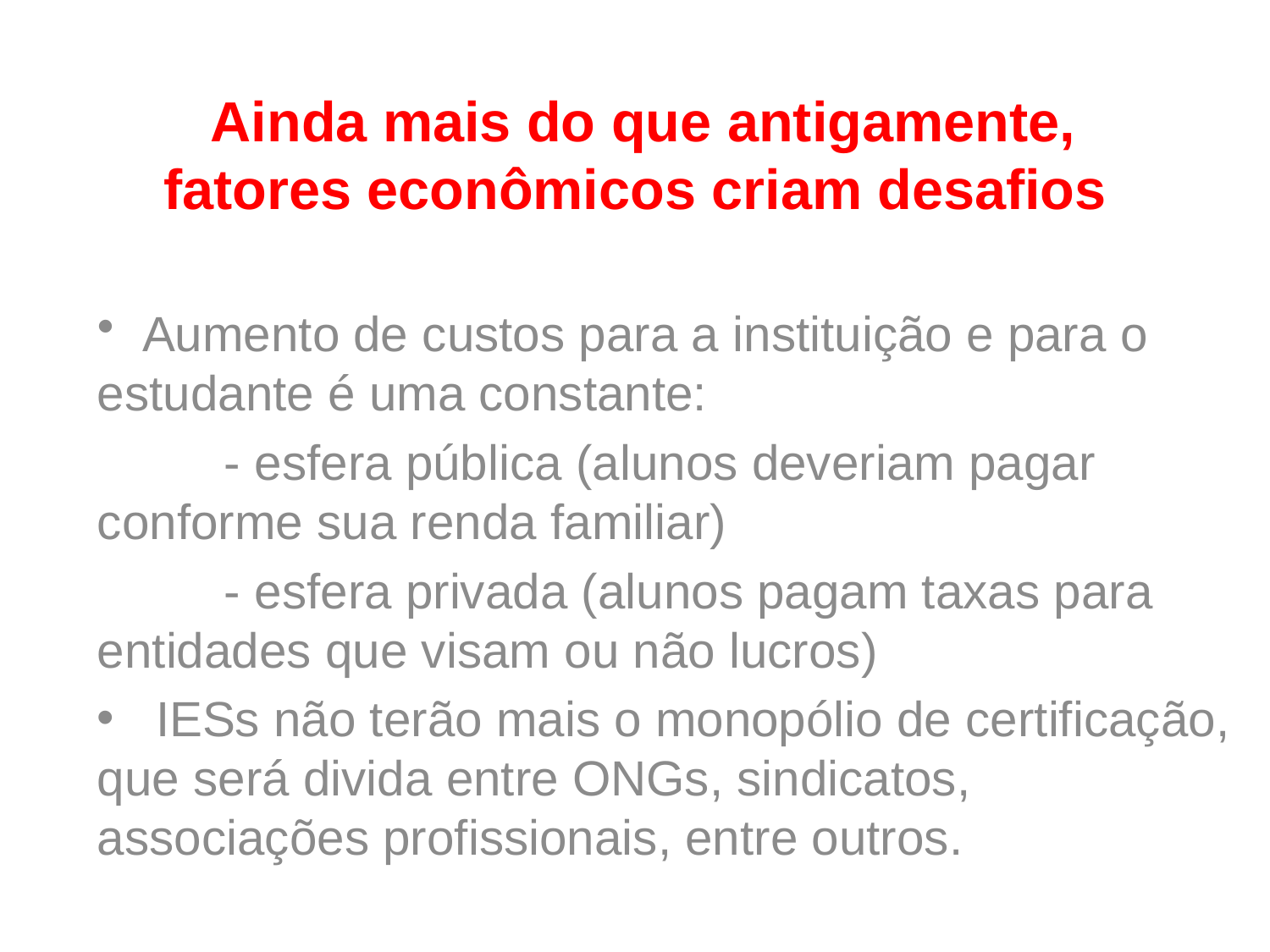

# Ainda mais do que antigamente, fatores econômicos criam desafios
  Aumento de custos para a instituição e para o estudante é uma constante:
	- esfera pública (alunos deveriam pagar conforme sua renda familiar)
	- esfera privada (alunos pagam taxas para entidades que visam ou não lucros)
   IESs não terão mais o monopólio de certificação, que será divida entre ONGs, sindicatos, associações profissionais, entre outros.